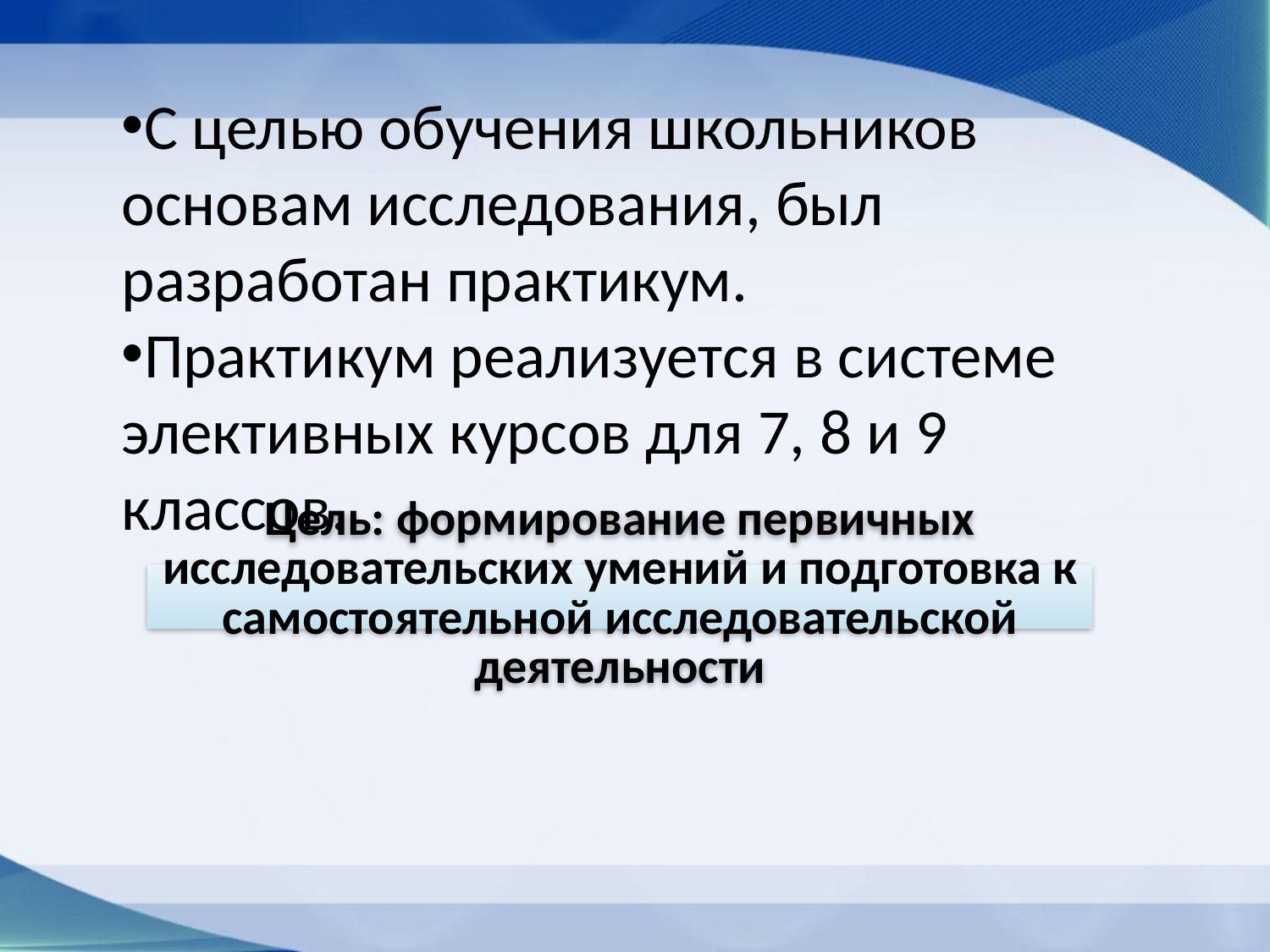

С целью обучения школьников основам исследования, был разработан практикум.
Практикум реализуется в системе элективных курсов для 7, 8 и 9 классов.
Цель: формирование первичных исследовательских умений и подготовка к самостоятельной исследовательской деятельности